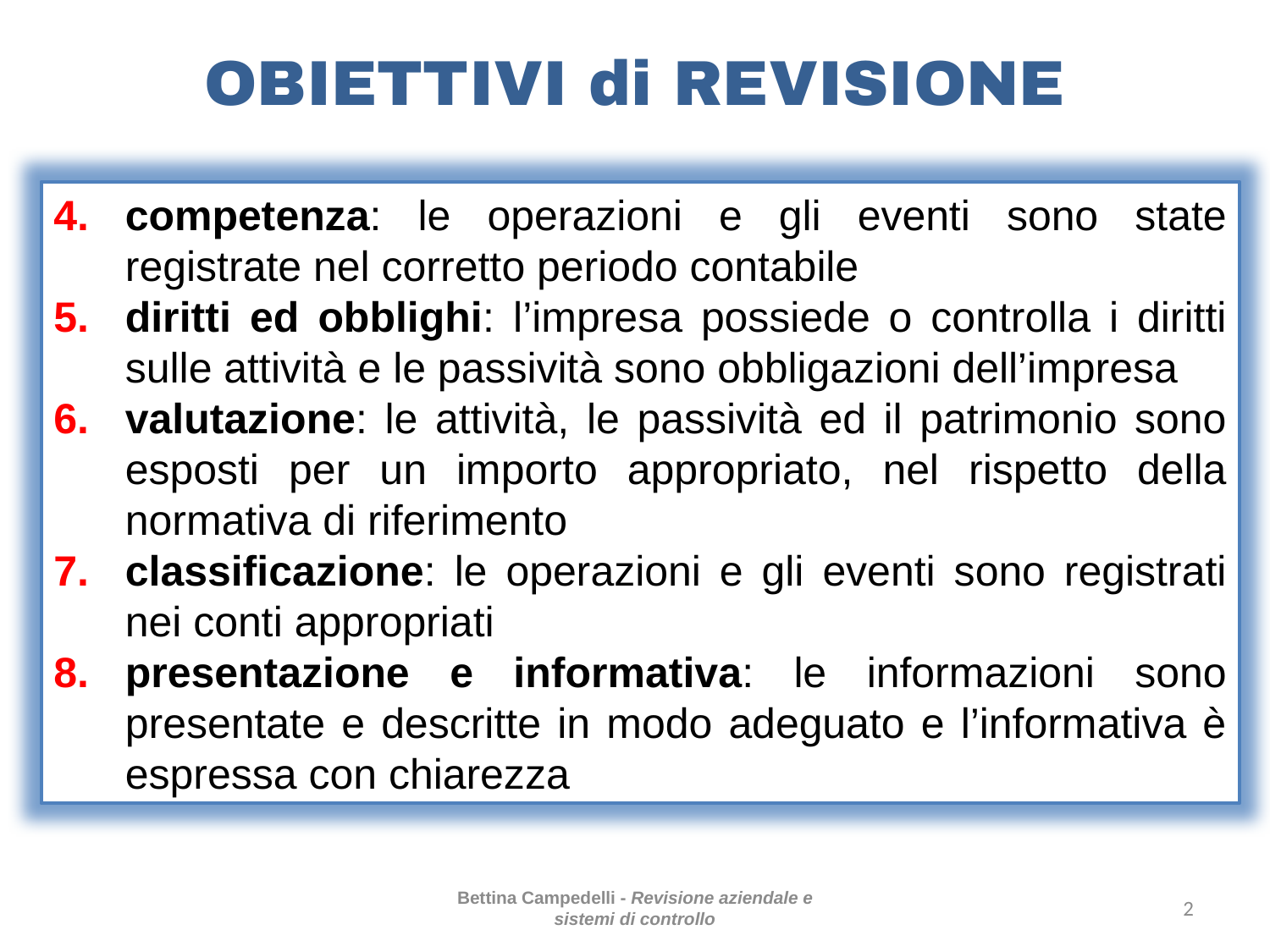

# OBIETTIVI di REVISIONE
competenza: le operazioni e gli eventi sono state registrate nel corretto periodo contabile
diritti ed obblighi: l’impresa possiede o controlla i diritti sulle attività e le passività sono obbligazioni dell’impresa
valutazione: le attività, le passività ed il patrimonio sono esposti per un importo appropriato, nel rispetto della normativa di riferimento
classificazione: le operazioni e gli eventi sono registrati nei conti appropriati
presentazione e informativa: le informazioni sono presentate e descritte in modo adeguato e l’informativa è espressa con chiarezza
Bettina Campedelli - Revisione aziendale e sistemi di controllo
2